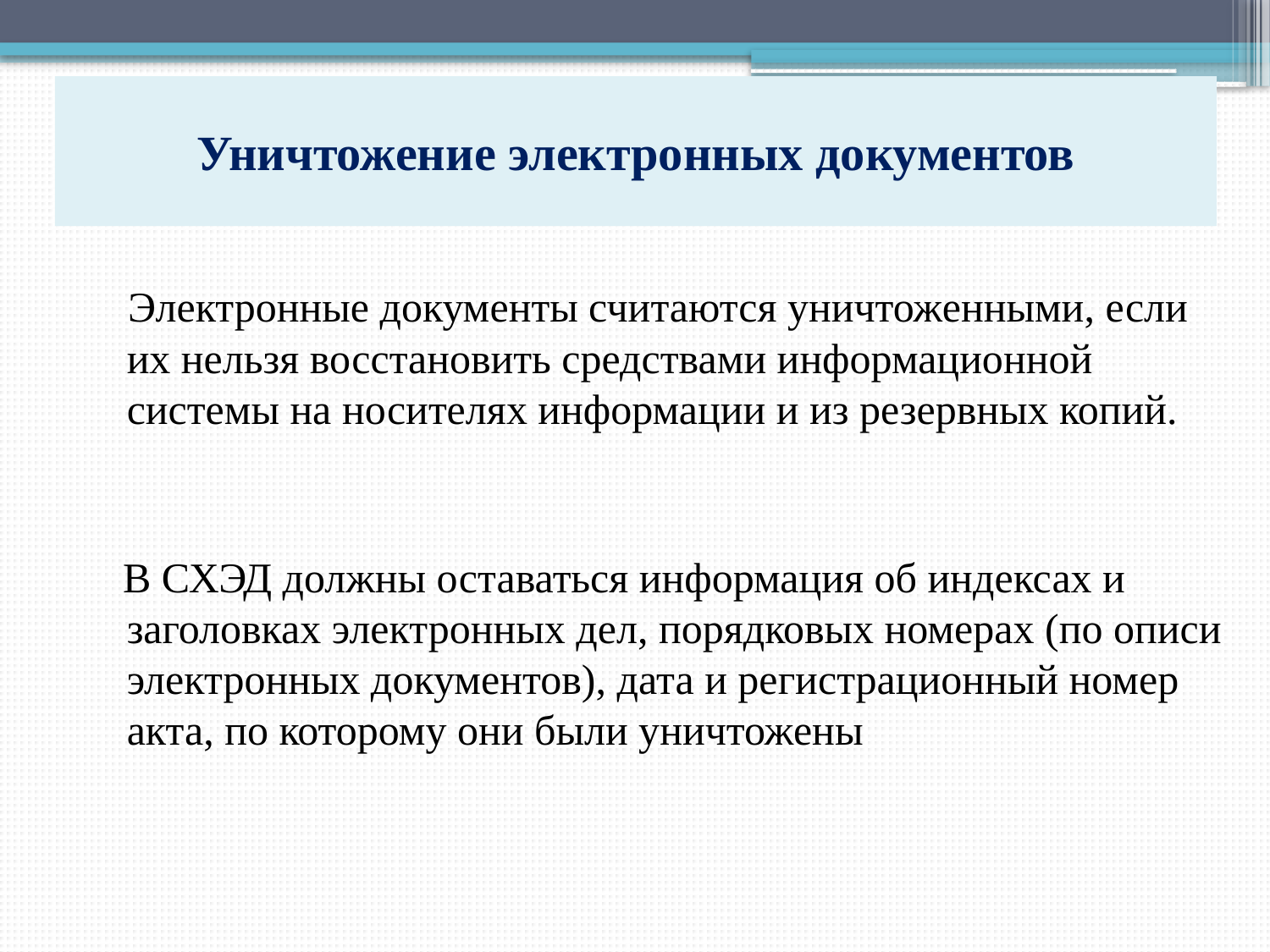

# Уничтожение электронных документов
   Электронные документы считаются уничтоженными, если их нельзя восстановить средствами информационной системы на носителях информации и из резервных копий.

   В СХЭД должны оставаться информация об индексах и заголовках электронных дел, порядковых номерах (по описи электронных документов), дата и регистрационный номер акта, по которому они были уничтожены